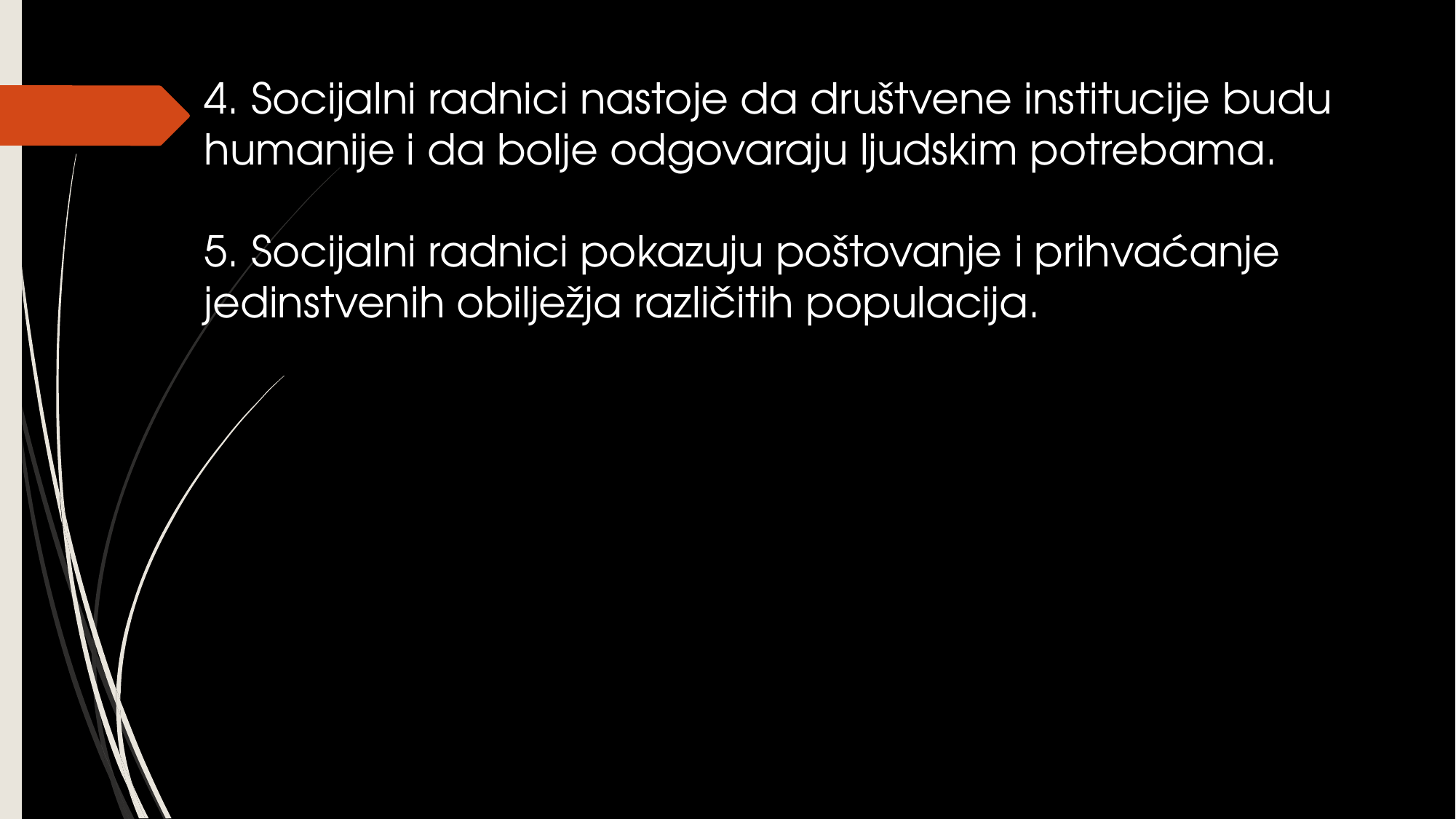

4. Socijalni radnici nastoje da društvene institucije budu humanije i da bolje odgovaraju ljudskim potrebama.

5. Socijalni radnici pokazuju poštovanje i prihvaćanje jedinstvenih obilježja različitih populacija.